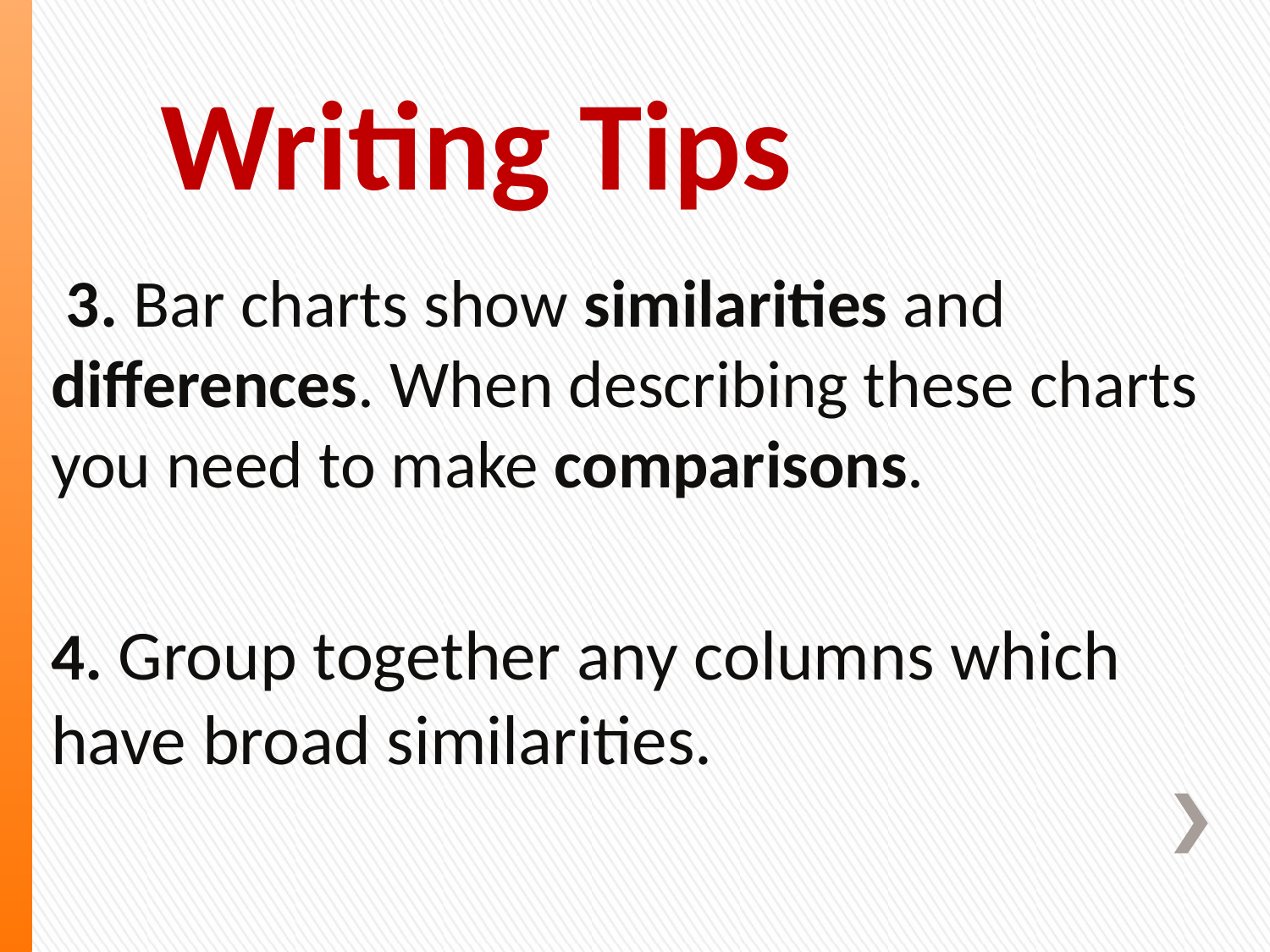

# Writing Tips
 3. Bar charts show similarities and differences. When describing these charts you need to make comparisons.

4. Group together any columns which have broad similarities.